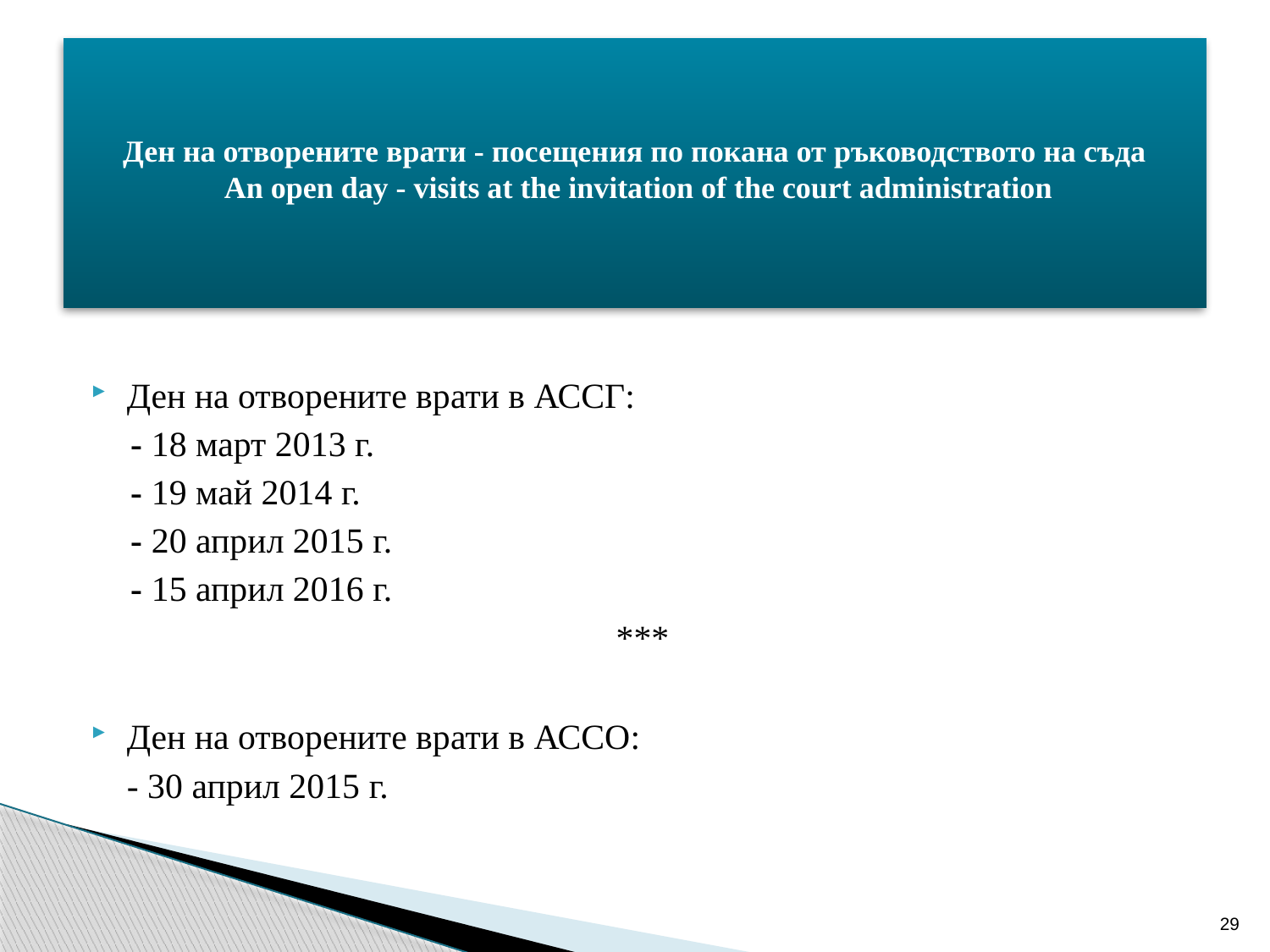

# Ден на отворените врати - посещения по покана от ръководството на съда An open day - visits at the invitation of the court administration
Ден на отворените врати в АССГ:
- 18 март 2013 г.
- 19 май 2014 г.
- 20 април 2015 г.
- 15 април 2016 г.
***

Ден на отворените врати в АССО:
 	- 30 април 2015 г.

29